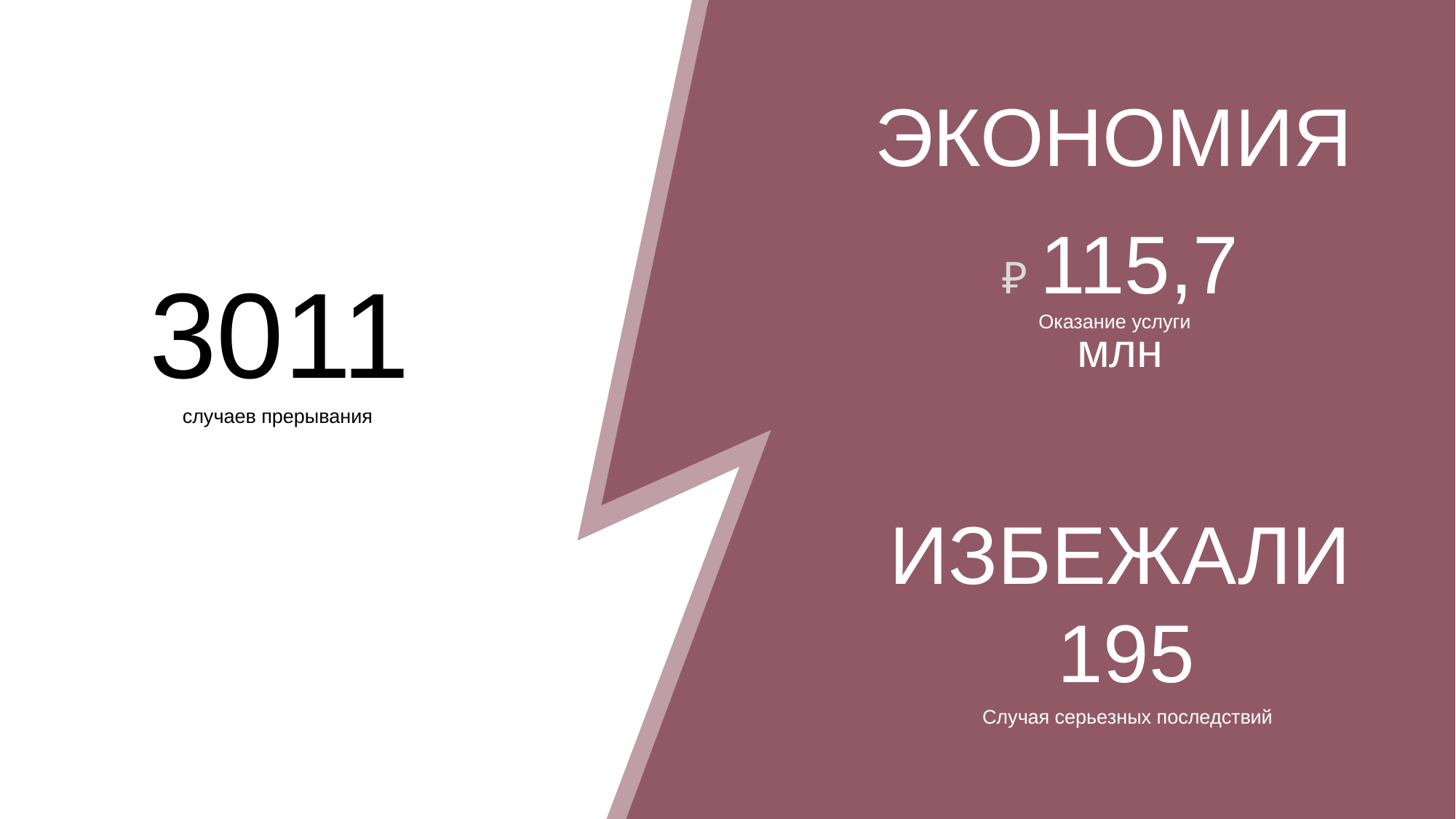

Экономия
₽ 115,7 млн
3011
Оказание услуги
случаев прерывания
Избежали
195
Случая серьезных последствий